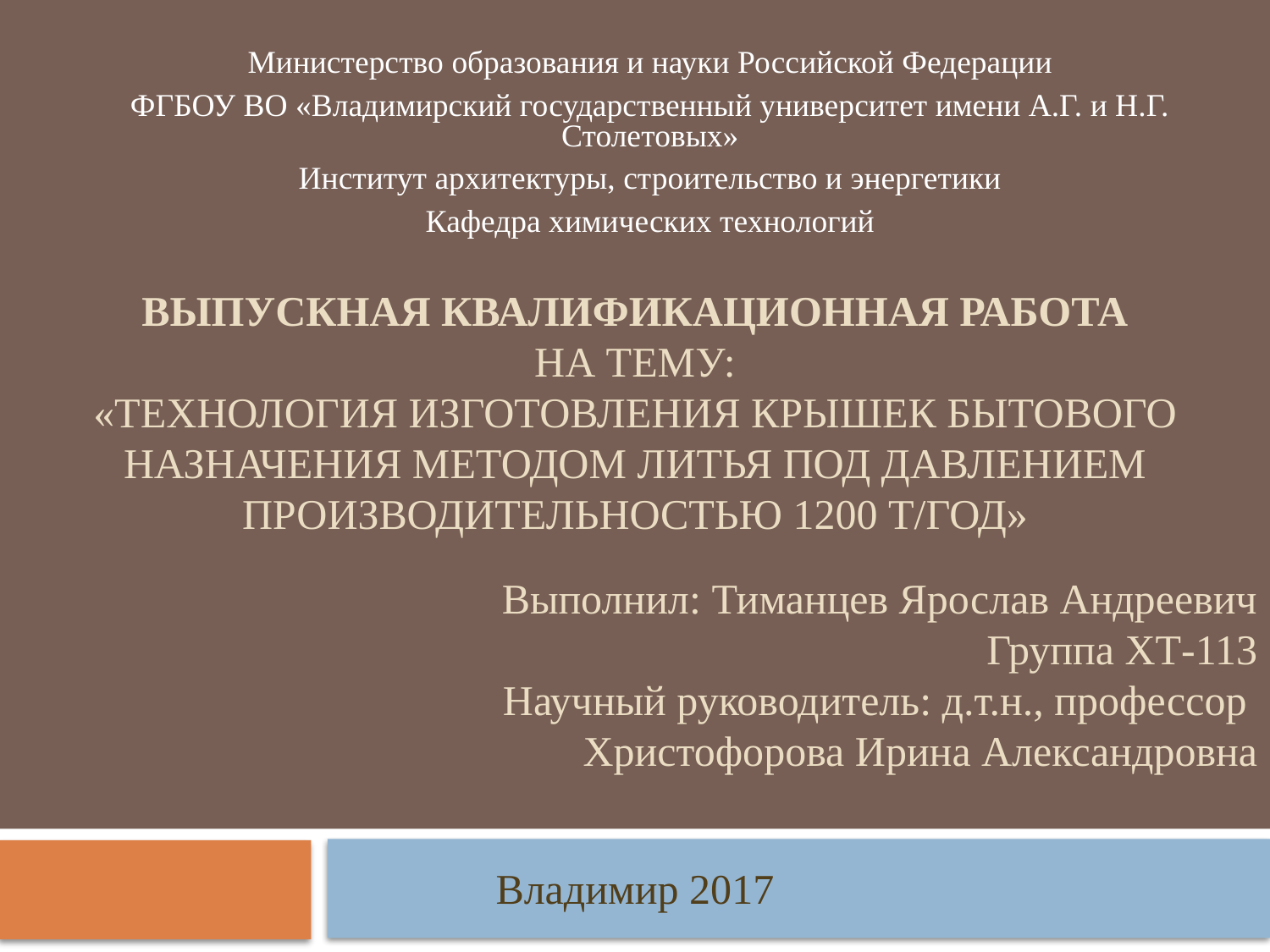

Министерство образования и науки Российской Федерации
ФГБОУ ВО «Владимирский государственный университет имени А.Г. и Н.Г. Столетовых»
Институт архитектуры, строительство и энергетики
Кафедра химических технологий
# Выпускная квалификационная работа на тему: «Технология изготовления Крышек бытового назначения методом литья под давлением производительностью 1200 т/год»
Выполнил: Тиманцев Ярослав Андреевич
Группа ХТ-113
Научный руководитель: д.т.н., профессор
Христофорова Ирина Александровна
Владимир 2017